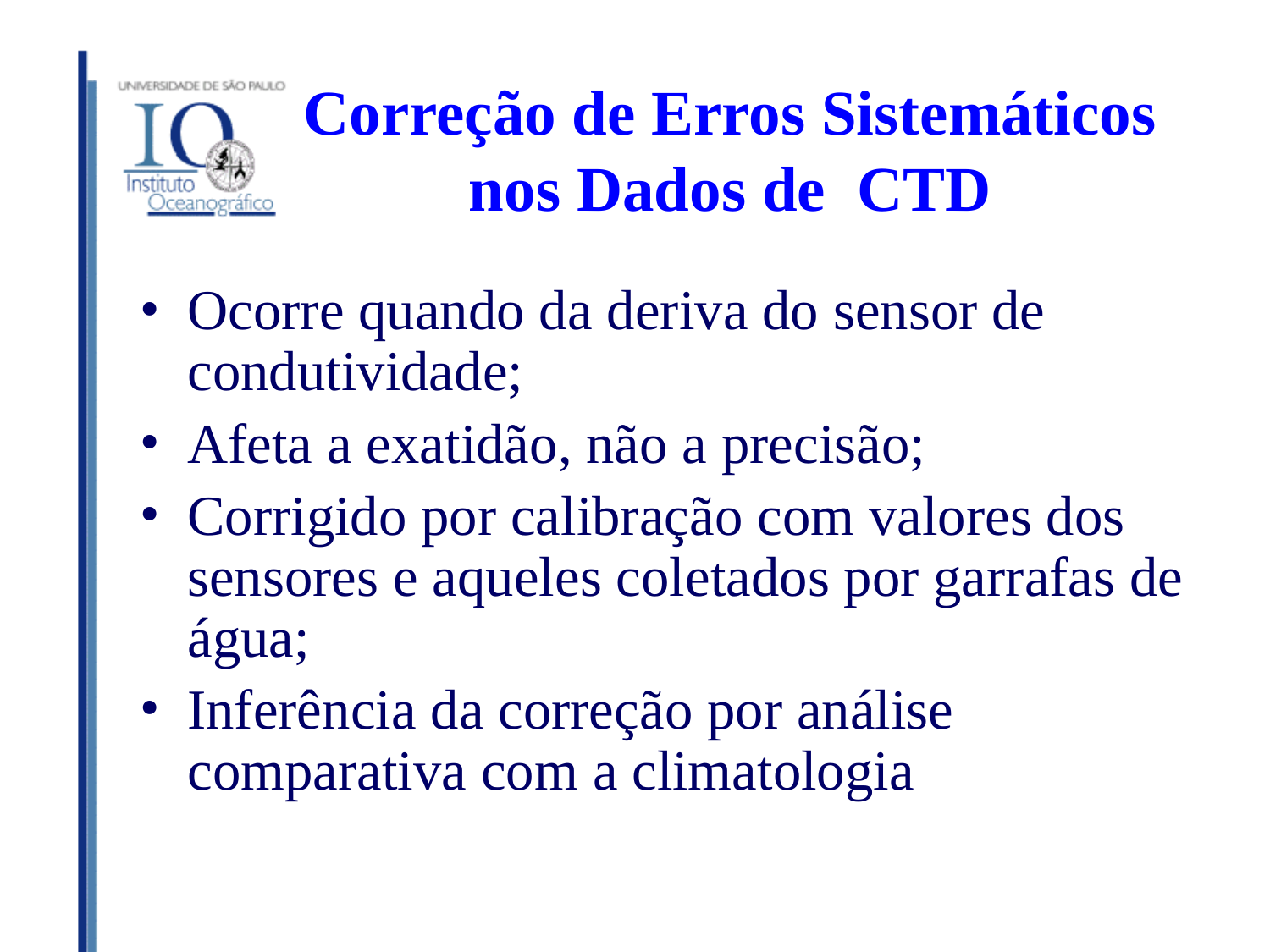

# Correção de Erros Sistemáticos nos Dados de  CTD
Ocorre quando da deriva do sensor de condutividade;
Afeta a exatidão, não a precisão;
Corrigido por calibração com valores dos sensores e aqueles coletados por garrafas de água;
Inferência da correção por análise comparativa com a climatologia